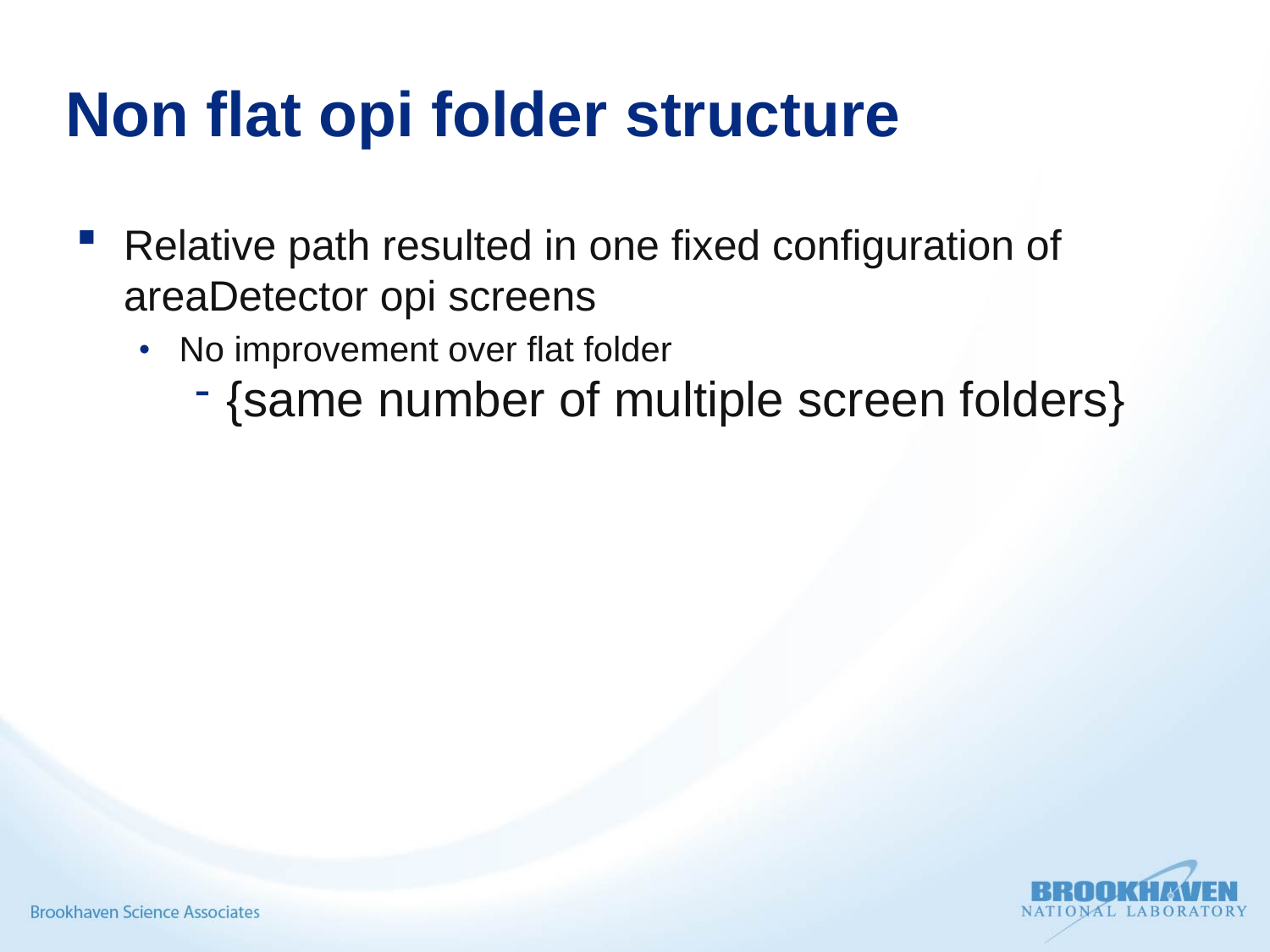

# Non flat opi folder structure
Relative path resulted in one fixed configuration of areaDetector opi screens
No improvement over flat folder
{same number of multiple screen folders}